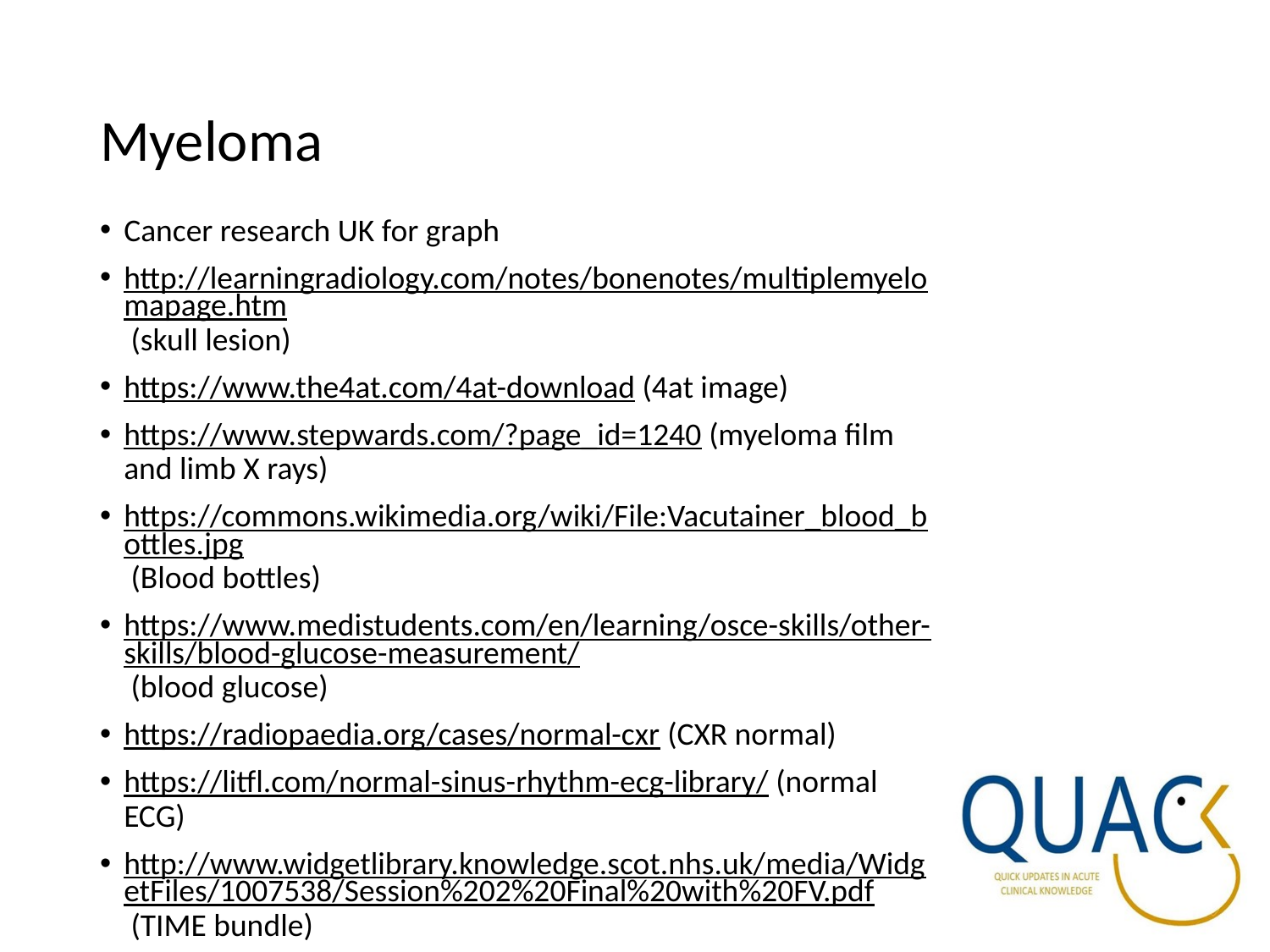

# Myeloma
Cancer research UK for graph
http://learningradiology.com/notes/bonenotes/multiplemyelomapage.htm (skull lesion)
https://www.the4at.com/4at-download (4at image)
https://www.stepwards.com/?page_id=1240 (myeloma film and limb X rays)
https://commons.wikimedia.org/wiki/File:Vacutainer_blood_bottles.jpg (Blood bottles)
https://www.medistudents.com/en/learning/osce-skills/other-skills/blood-glucose-measurement/ (blood glucose)
https://radiopaedia.org/cases/normal-cxr (CXR normal)
https://litfl.com/normal-sinus-rhythm-ecg-library/ (normal ECG)
http://www.widgetlibrary.knowledge.scot.nhs.uk/media/WidgetFiles/1007538/Session%202%20Final%20with%20FV.pdf (TIME bundle)